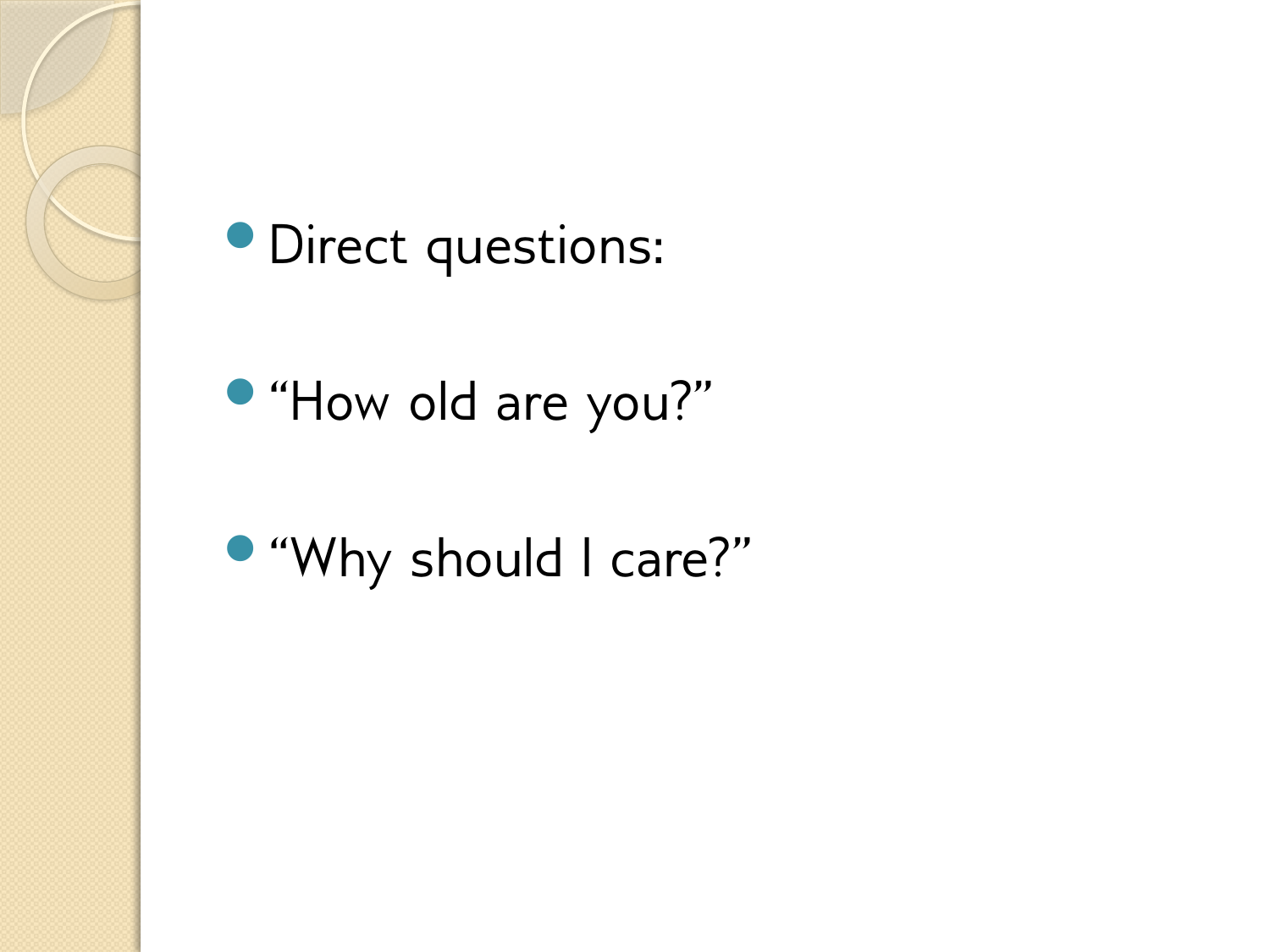

#
Direct questions:

“How old are you?”

“Why should I care?”